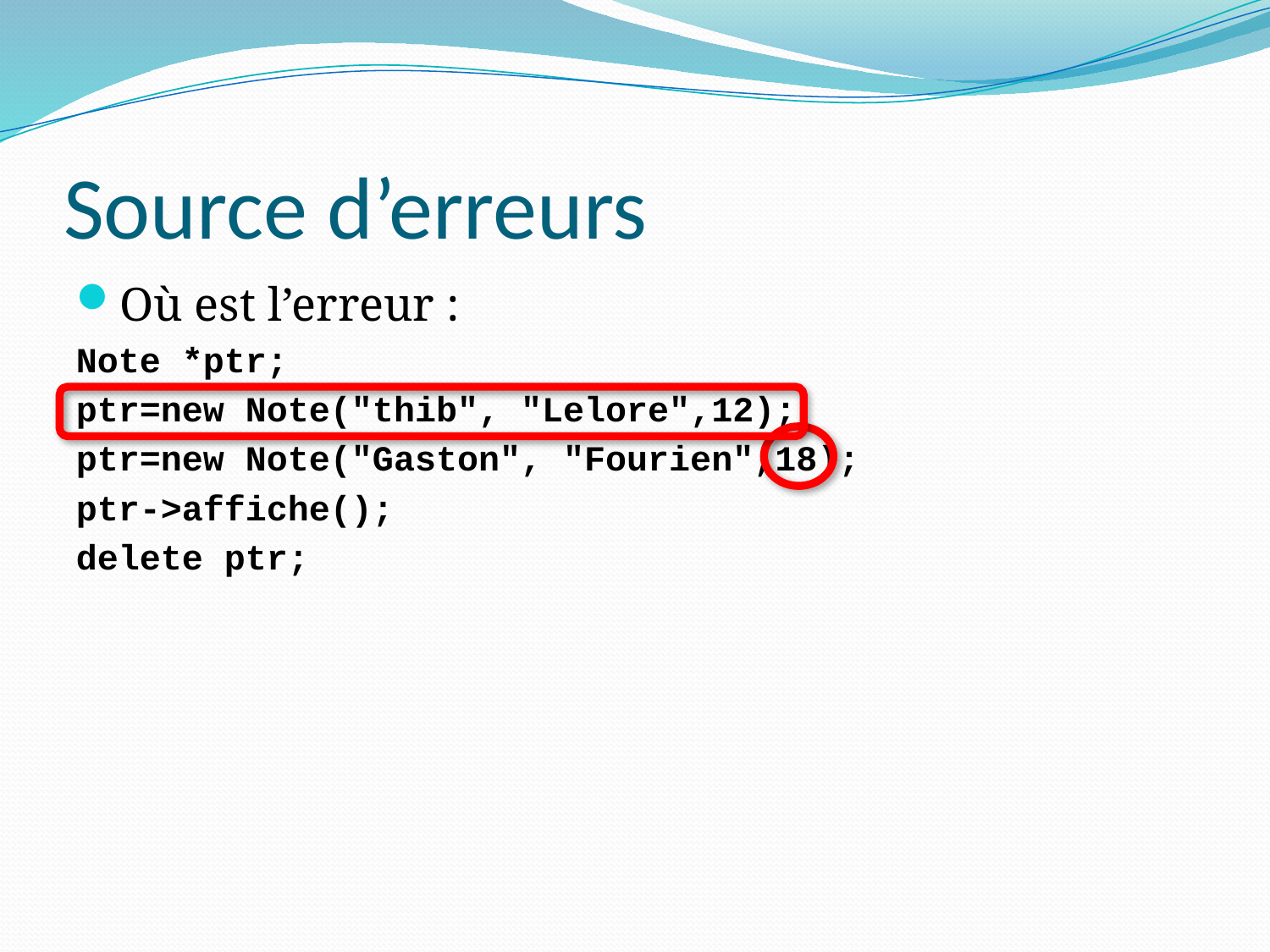

# Source d’erreurs
Où est l’erreur :
Note *ptr;
ptr=new Note("thib", "Lelore",12);
ptr=new Note("Gaston", "Fourien",18);
ptr->affiche();
delete ptr;